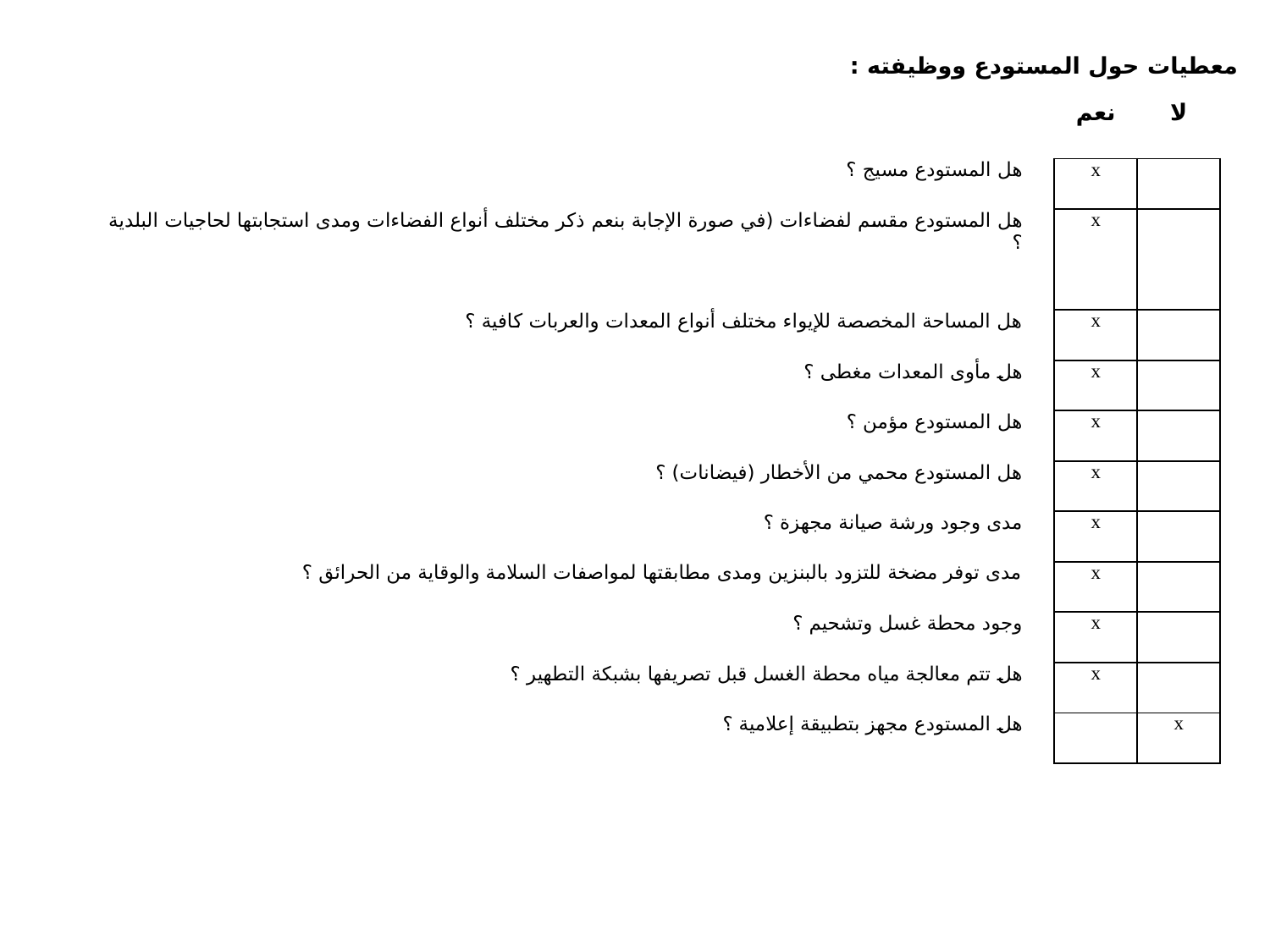

معطيات حول المستودع ووظيفته :

|  | نعم | لا |
| --- | --- | --- |
| هل المستودع مسيج ؟ | x |  |
| هل المستودع مقسم لفضاءات (في صورة الإجابة بنعم ذكر مختلف أنواع الفضاءات ومدى استجابتها لحاجيات البلدية ؟ | x |  |
| هل المساحة المخصصة للإيواء مختلف أنواع المعدات والعربات كافية ؟ | x |  |
| هل مأوى المعدات مغطى ؟ | x |  |
| هل المستودع مؤمن ؟ | x |  |
| هل المستودع محمي من الأخطار (فيضانات) ؟ | x |  |
| مدى وجود ورشة صيانة مجهزة ؟ | x |  |
| مدى توفر مضخة للتزود بالبنزين ومدى مطابقتها لمواصفات السلامة والوقاية من الحرائق ؟ | x |  |
| وجود محطة غسل وتشحيم ؟ | x |  |
| هل تتم معالجة مياه محطة الغسل قبل تصريفها بشبكة التطهير ؟ | x |  |
| هل المستودع مجهز بتطبيقة إعلامية ؟ |  | x |